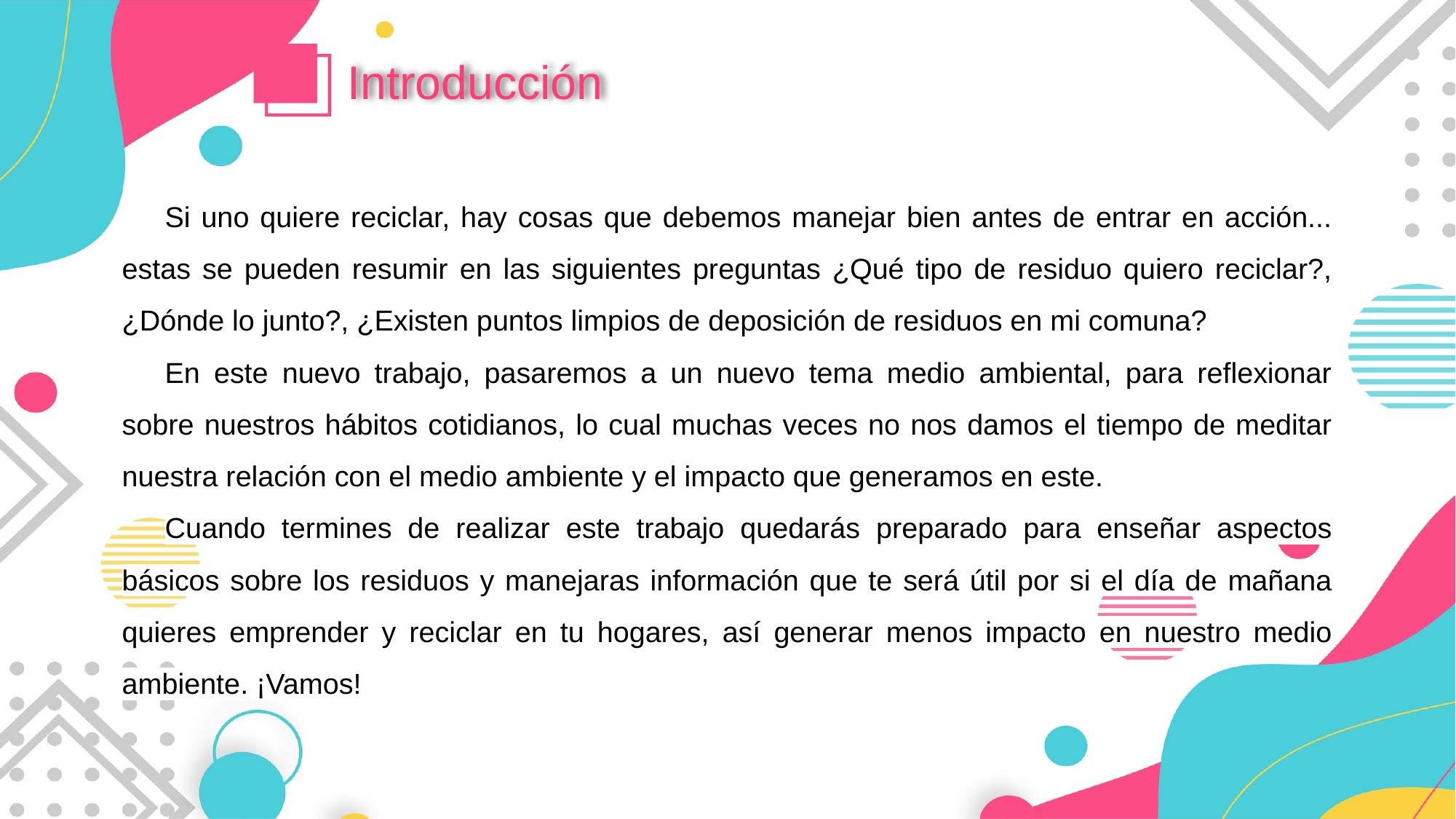

Introducción
Si uno quiere reciclar, hay cosas que debemos manejar bien antes de entrar en acción... estas se pueden resumir en las siguientes preguntas ¿Qué tipo de residuo quiero reciclar?, ¿Dónde lo junto?, ¿Existen puntos limpios de deposición de residuos en mi comuna?
En este nuevo trabajo, pasaremos a un nuevo tema medio ambiental, para reflexionar sobre nuestros hábitos cotidianos, lo cual muchas veces no nos damos el tiempo de meditar nuestra relación con el medio ambiente y el impacto que generamos en este.
Cuando termines de realizar este trabajo quedarás preparado para enseñar aspectos básicos sobre los residuos y manejaras información que te será útil por si el día de mañana quieres emprender y reciclar en tu hogares, así generar menos impacto en nuestro medio ambiente. ¡Vamos!